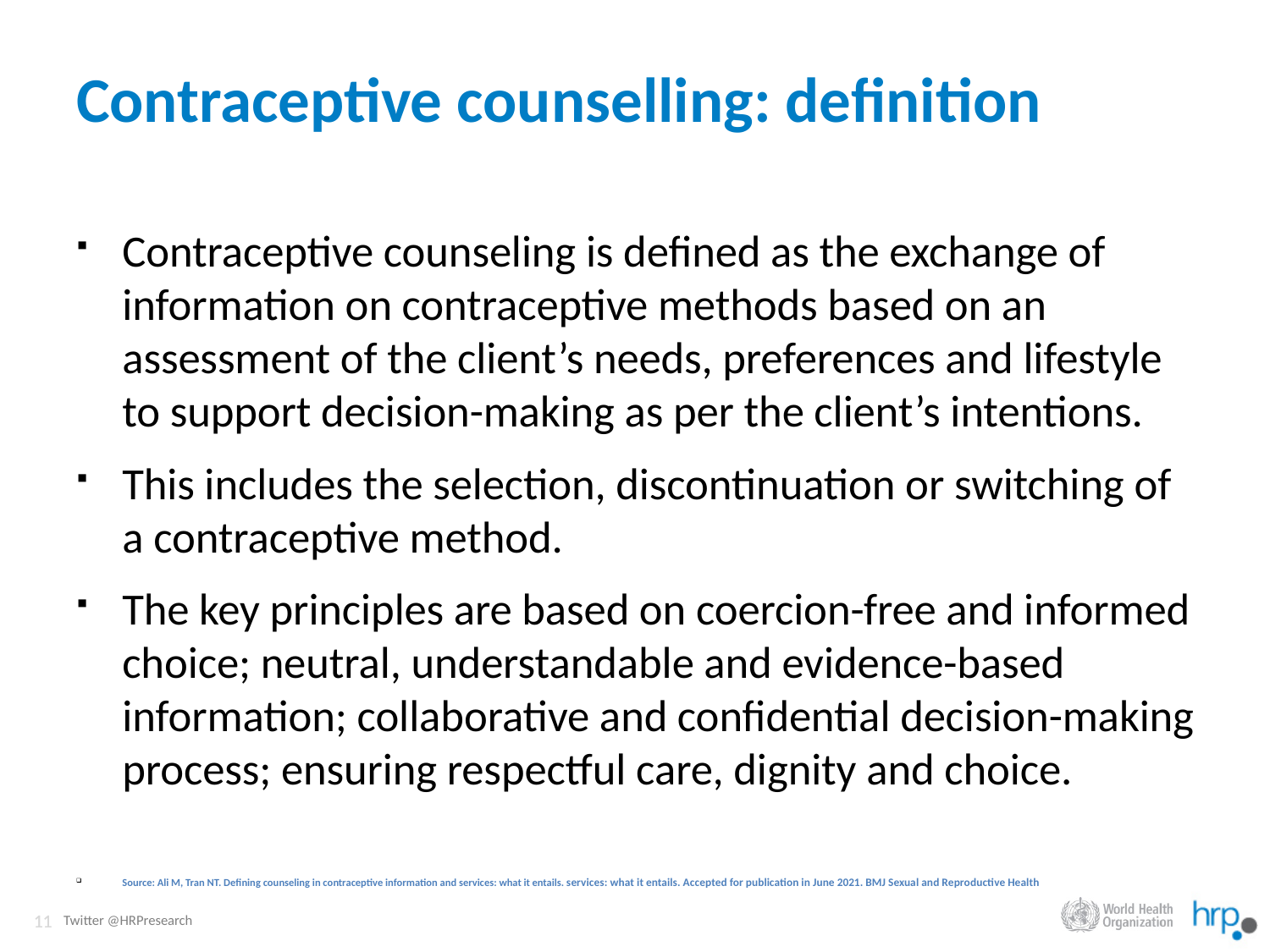

# Contraceptive counselling: definition
Contraceptive counseling is defined as the exchange of information on contraceptive methods based on an assessment of the client’s needs, preferences and lifestyle to support decision-making as per the client’s intentions.
This includes the selection, discontinuation or switching of a contraceptive method.
The key principles are based on coercion-free and informed choice; neutral, understandable and evidence-based information; collaborative and confidential decision-making process; ensuring respectful care, dignity and choice.

Source: Ali M, Tran NT. Defining counseling in contraceptive information and services: what it entails. services: what it entails. Accepted for publication in June 2021. BMJ Sexual and Reproductive Health